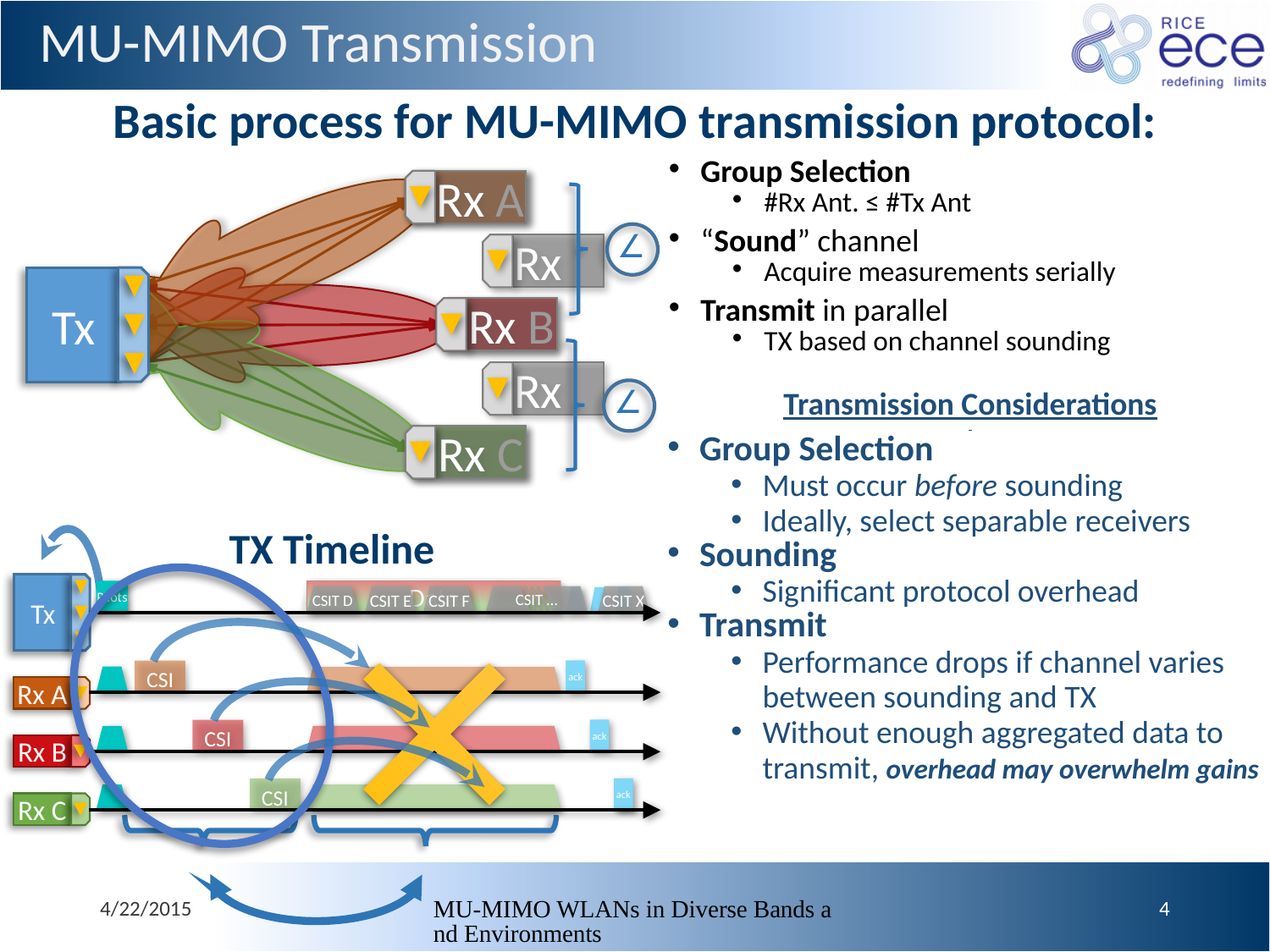

# MU-MIMO Transmission
temp
Basic process for MU-MIMO transmission protocol:
Group Selection
#Rx Ant. ≤ #Tx Ant
“Sound” channel
Acquire measurements serially
Transmit in parallel
TX based on channel sounding
Rx A

Rx A

∠

Rx A

Tx

Rx B

Rx B

∠

Rx A

Transmission Considerations

Group Selection
Must occur before sounding
Ideally, select separable receivers
Sounding
Significant protocol overhead
Transmit
Performance drops if channel varies between sounding and TX
Without enough aggregated data to transmit, overhead may overwhelm gains
Rx C

Rx C

TX Timeline

Tx

Pilots
Data
Data

ack

ack

ack

CSIT D
CSIT E
CSIT F
CSIT …
CSIT X

CSI
ack
CSIT A

Rx A

CSI
ack
CSIT B

Rx B

CSI
ack
CSIT C

Rx C

4/22/2015
MU-MIMO WLANs in Diverse Bands and Environments
4